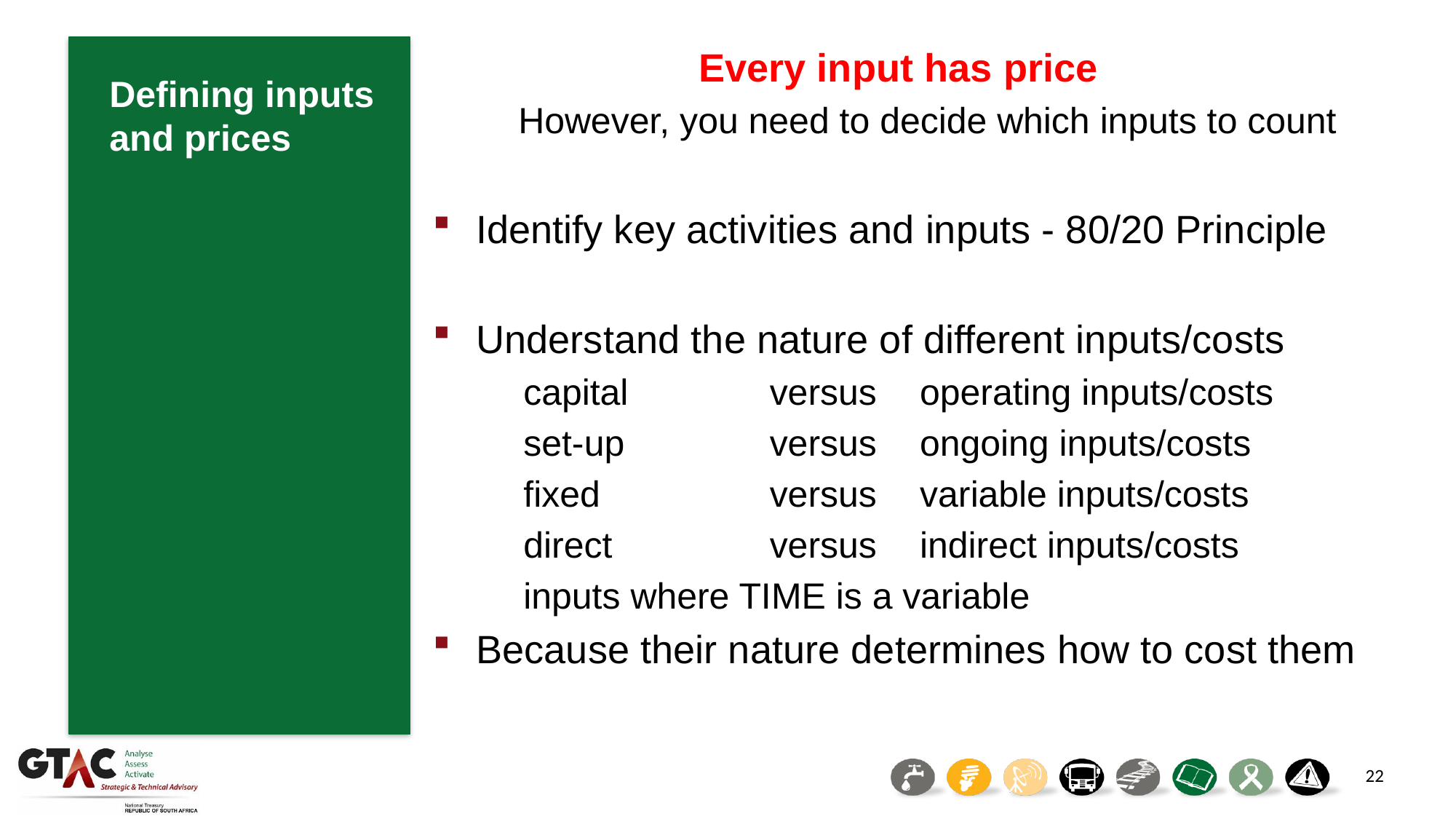

Every input has price
However, you need to decide which inputs to count

Identify key activities and inputs - 80/20 Principle

Understand the nature of different inputs/costs
capital 	versus 	operating inputs/costs
set-up 	versus 	ongoing inputs/costs
fixed 	versus 	variable inputs/costs
direct 	versus 	indirect inputs/costs
inputs where TIME is a variable
Because their nature determines how to cost them

Defining inputs and prices
22